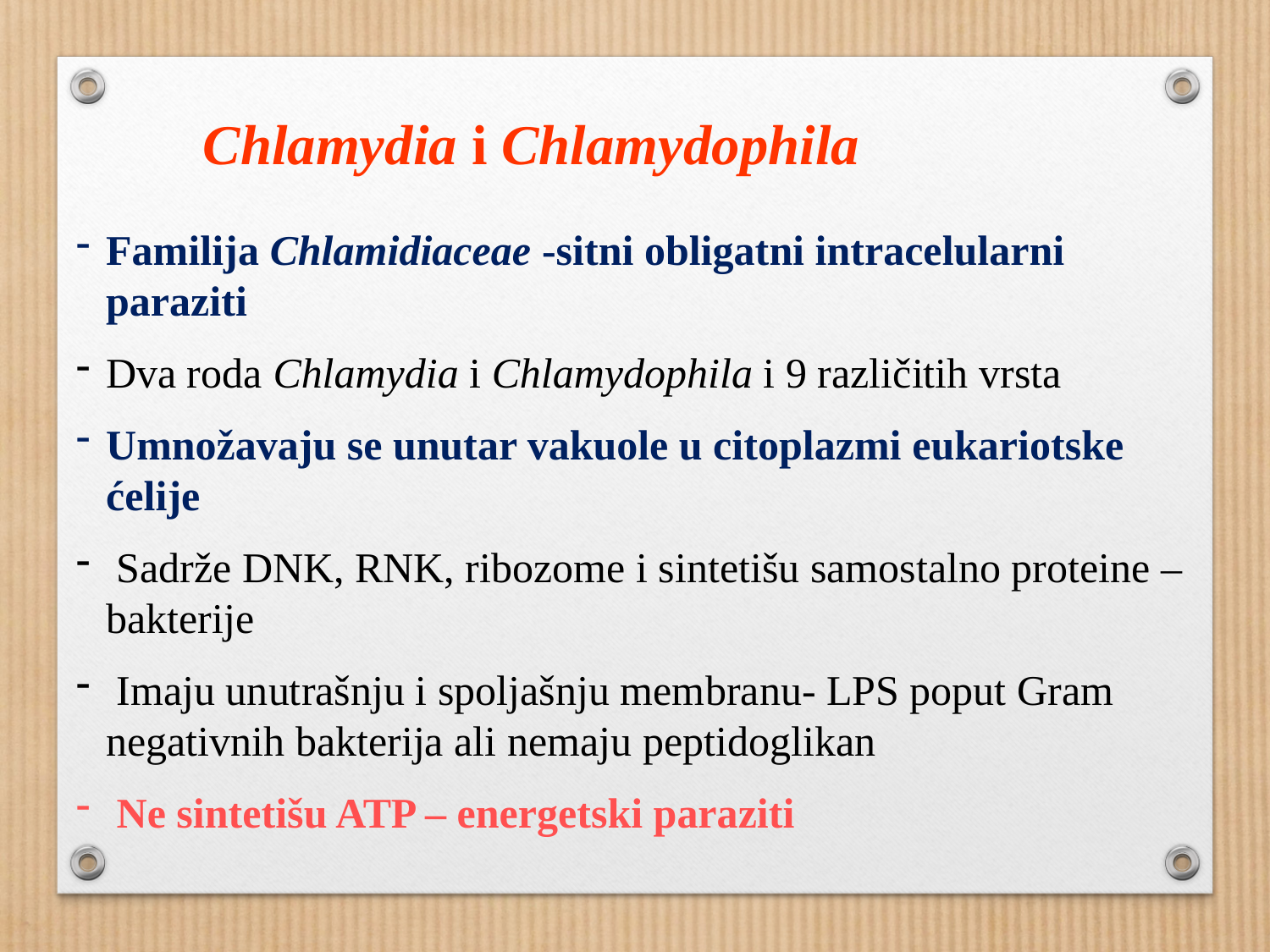

Chlamydia i Chlamydophila

Familija Chlamidiaceae -sitni obligatni intracelularni paraziti
Dva roda Chlamydia i Chlamydophila i 9 različitih vrsta
Umnožavaju se unutar vakuole u citoplazmi eukariotske ćelije
 Sadrže DNK, RNK, ribozome i sintetišu samostalno proteine – bakterije
 Imaju unutrašnju i spoljašnju membranu- LPS poput Gram negativnih bakterija ali nemaju peptidoglikan
 Ne sintetišu ATP – energetski paraziti